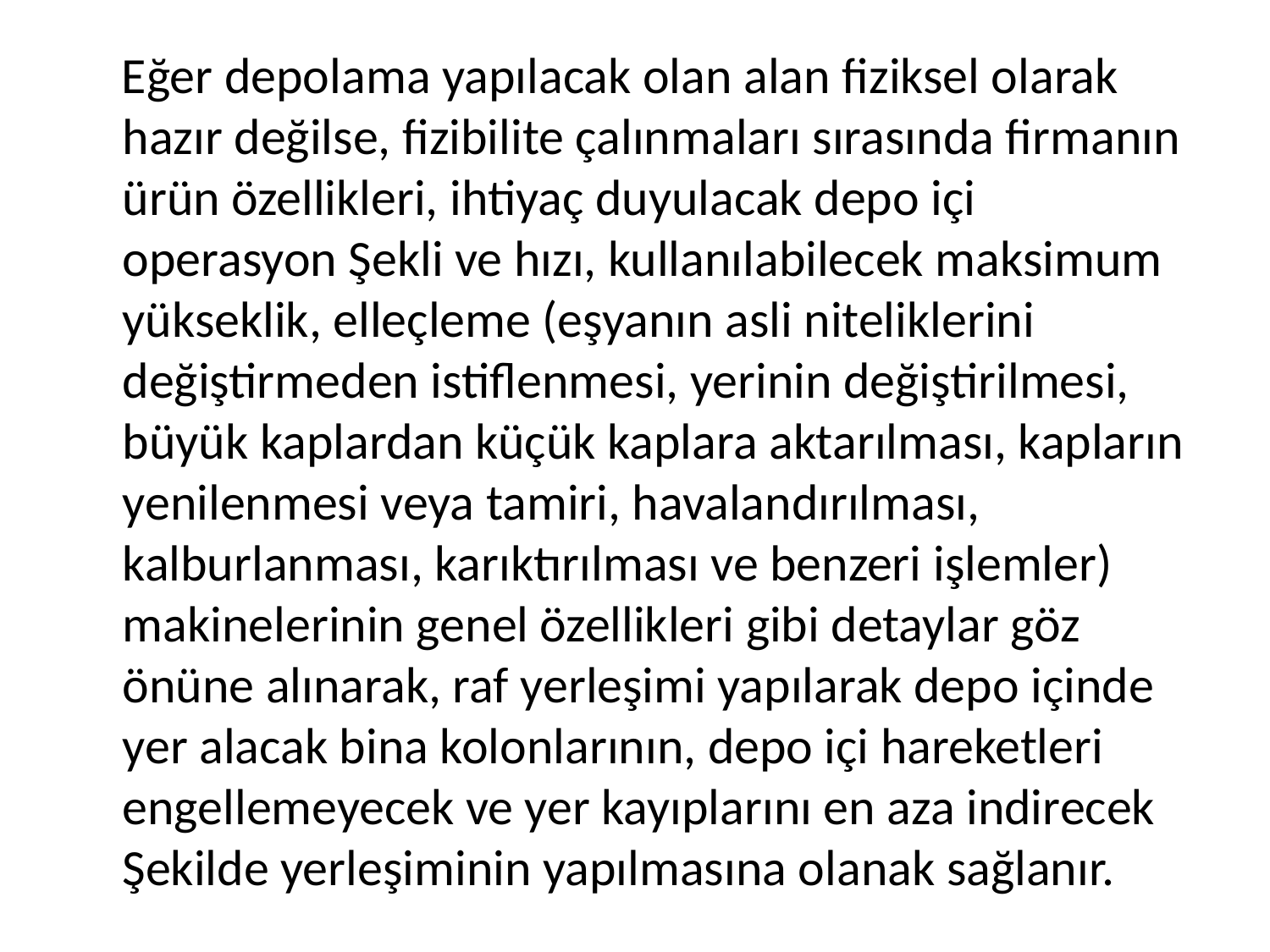

Eğer depolama yapılacak olan alan fiziksel olarak hazır değilse, fizibilite çalınmaları sırasında firmanın ürün özellikleri, ihtiyaç duyulacak depo içi operasyon Şekli ve hızı, kullanılabilecek maksimum yükseklik, elleçleme (eşyanın asli niteliklerini değiştirmeden istiflenmesi, yerinin değiştirilmesi, büyük kaplardan küçük kaplara aktarılması, kapların yenilenmesi veya tamiri, havalandırılması, kalburlanması, karıktırılması ve benzeri işlemler) makinelerinin genel özellikleri gibi detaylar göz önüne alınarak, raf yerleşimi yapılarak depo içinde yer alacak bina kolonlarının, depo içi hareketleri engellemeyecek ve yer kayıplarını en aza indirecek Şekilde yerleşiminin yapılmasına olanak sağlanır.